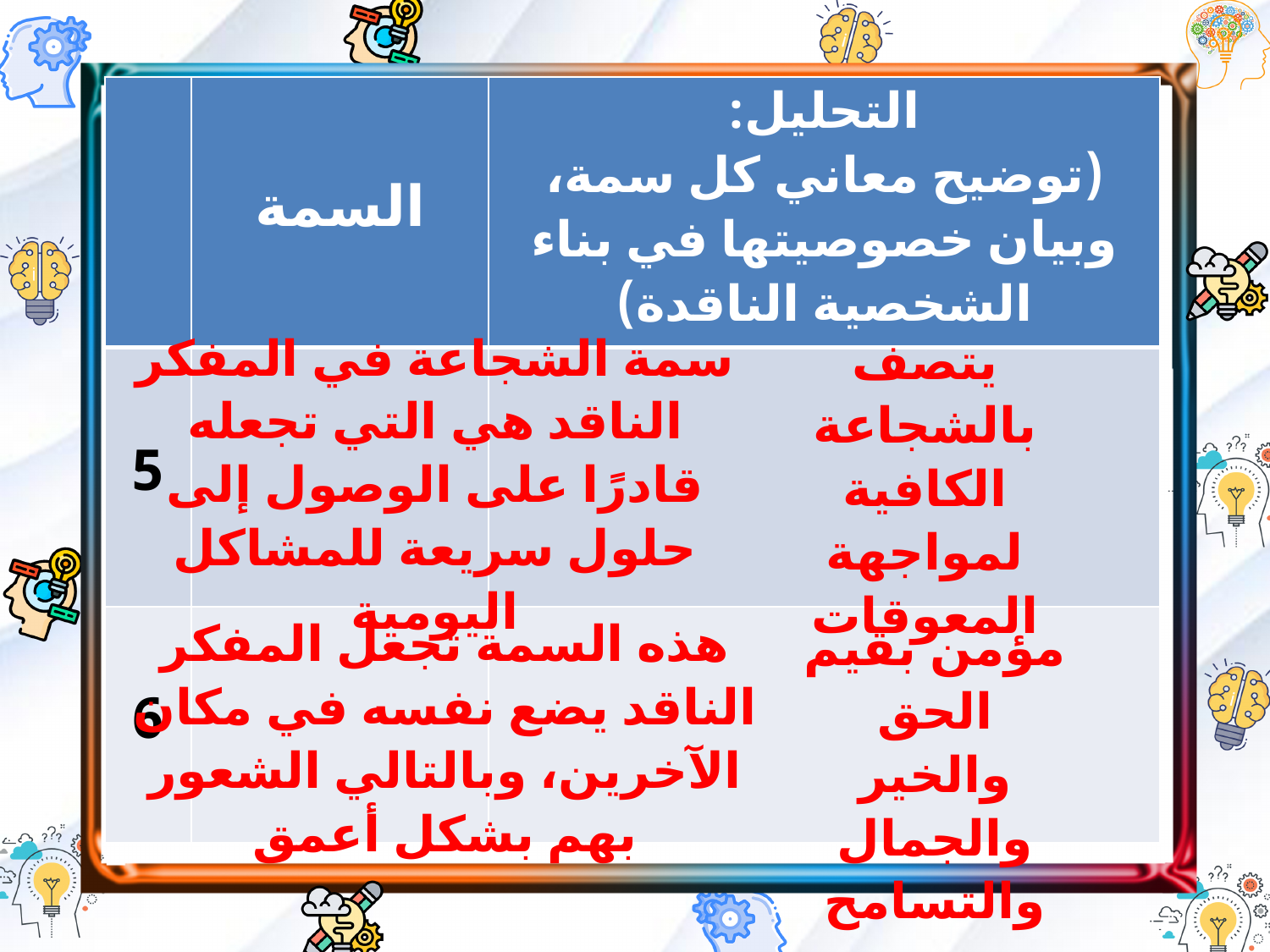

|  | السمة | التحليل: (توضيح معاني كل سمة، وبيان خصوصيتها في بناء الشخصية الناقدة) |
| --- | --- | --- |
| 5 |  |  |
| 6 |  |  |
سمة الشجاعة في المفكر الناقد هي التي تجعله قادرًا على الوصول إلى حلول سريعة للمشاكل اليومية
يتصف بالشجاعة الكافية لمواجهة المعوقات
هذه السمة تجعل المفكر الناقد يضع نفسه في مكان الآخرين، وبالتالي الشعور بهم بشكل أعمق
مؤمن بقيم الحق والخير والجمال والتسامح